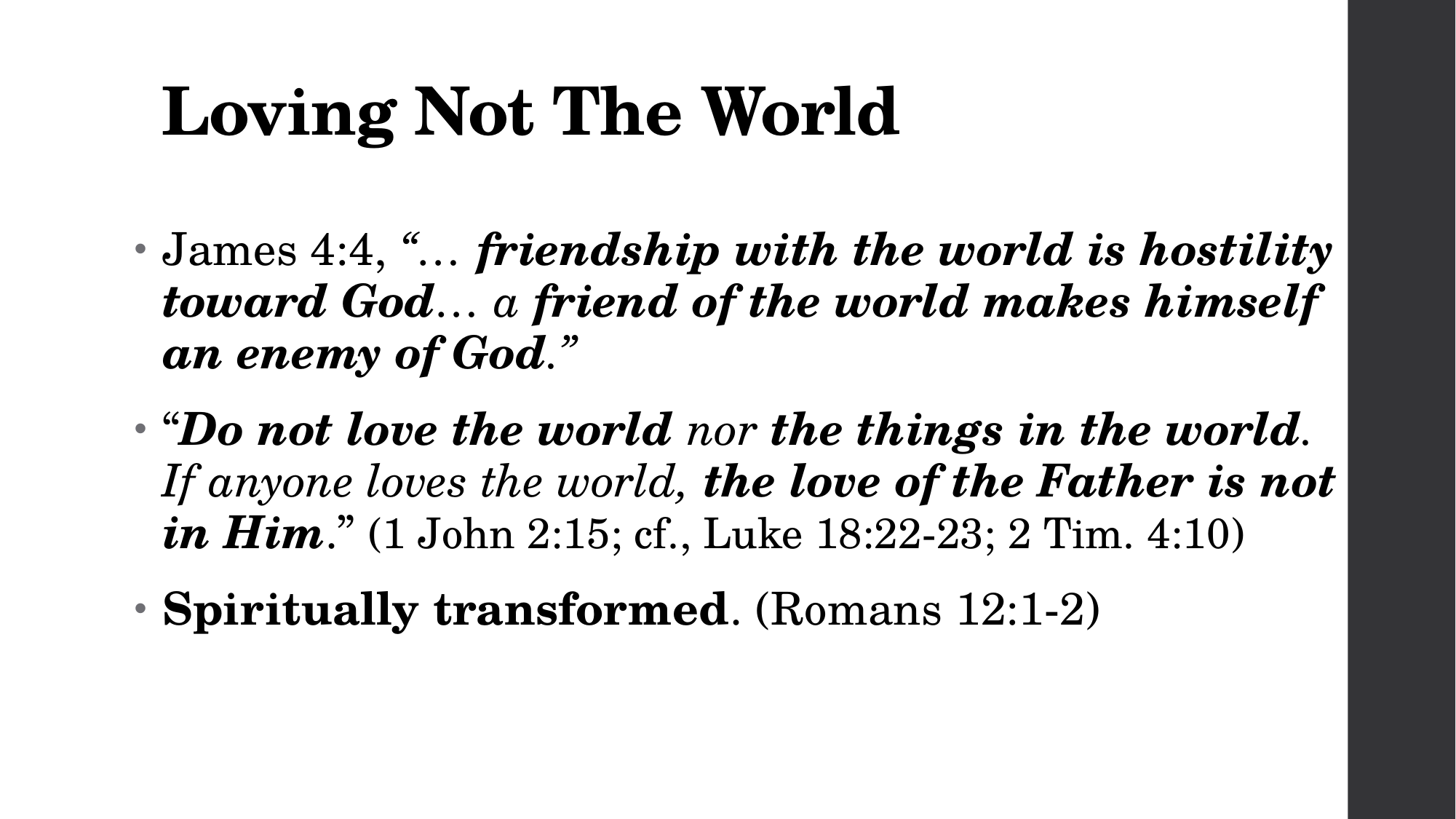

# Loving Not The World
James 4:4, “… friendship with the world is hostility toward God… a friend of the world makes himself an enemy of God.”
“Do not love the world nor the things in the world. If anyone loves the world, the love of the Father is not in Him.” (1 John 2:15; cf., Luke 18:22-23; 2 Tim. 4:10)
Spiritually transformed. (Romans 12:1-2)